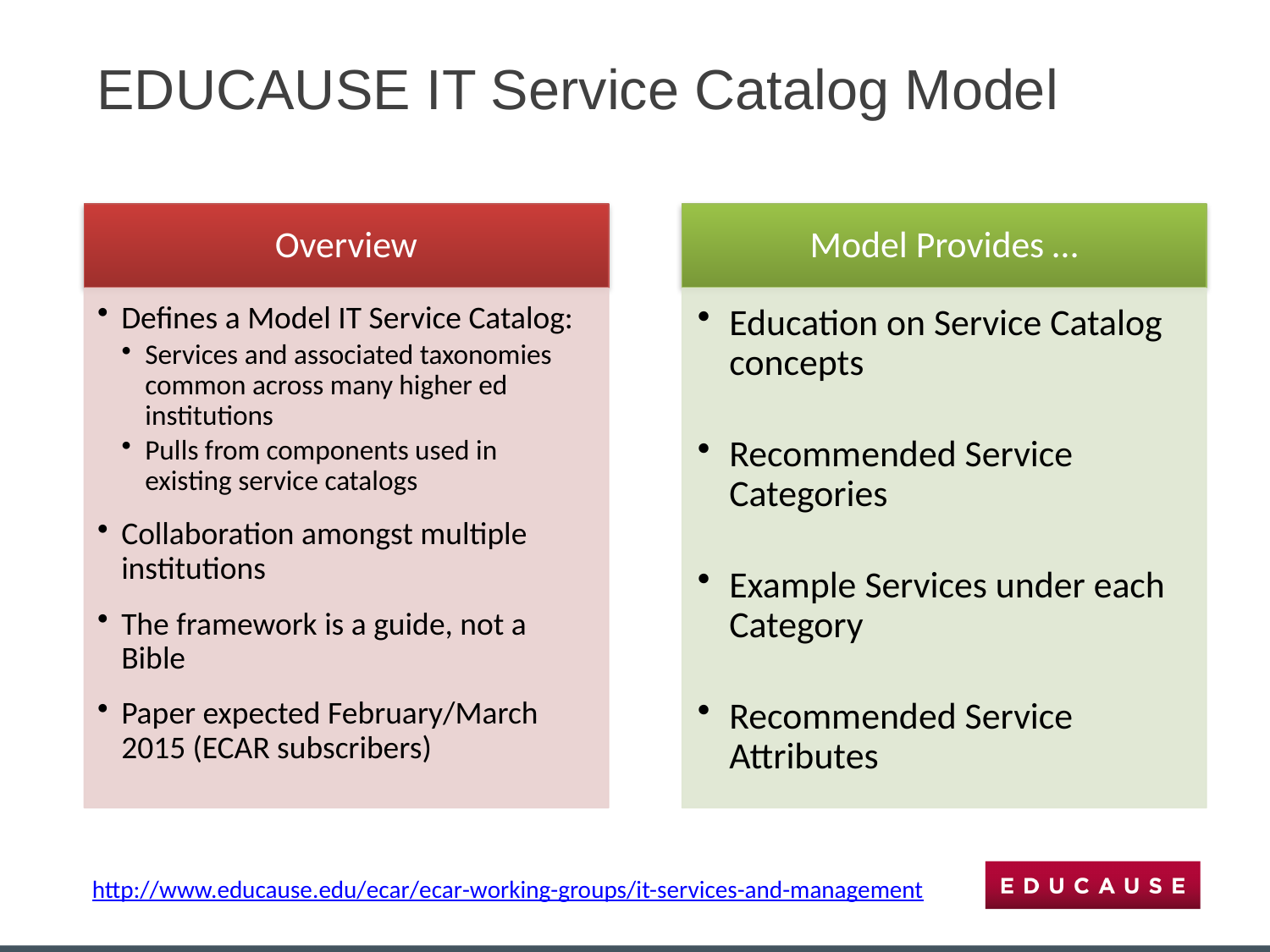

# EDUCAUSE IT Service Catalog Model
Overview
Defines a Model IT Service Catalog:
Services and associated taxonomies common across many higher ed institutions
Pulls from components used in existing service catalogs
Collaboration amongst multiple institutions
The framework is a guide, not a Bible
Paper expected February/March 2015 (ECAR subscribers)
Model Provides …
Education on Service Catalog concepts

Recommended Service Categories

Example Services under each Category

Recommended Service Attributes
http://www.educause.edu/ecar/ecar-working-groups/it-services-and-management